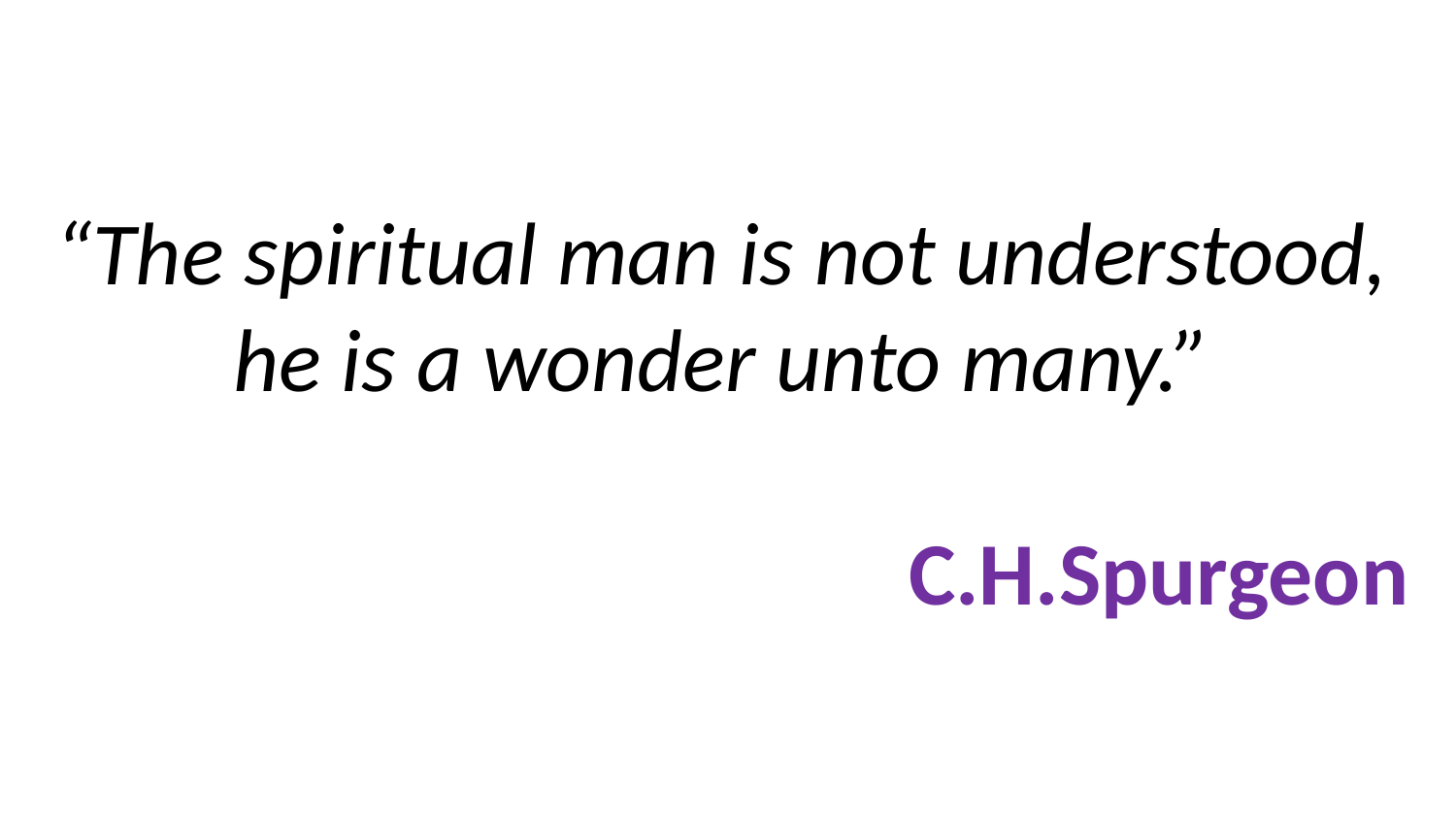

# “The spiritual man is not understood, he is a wonder unto many.” C.H.Spurgeon